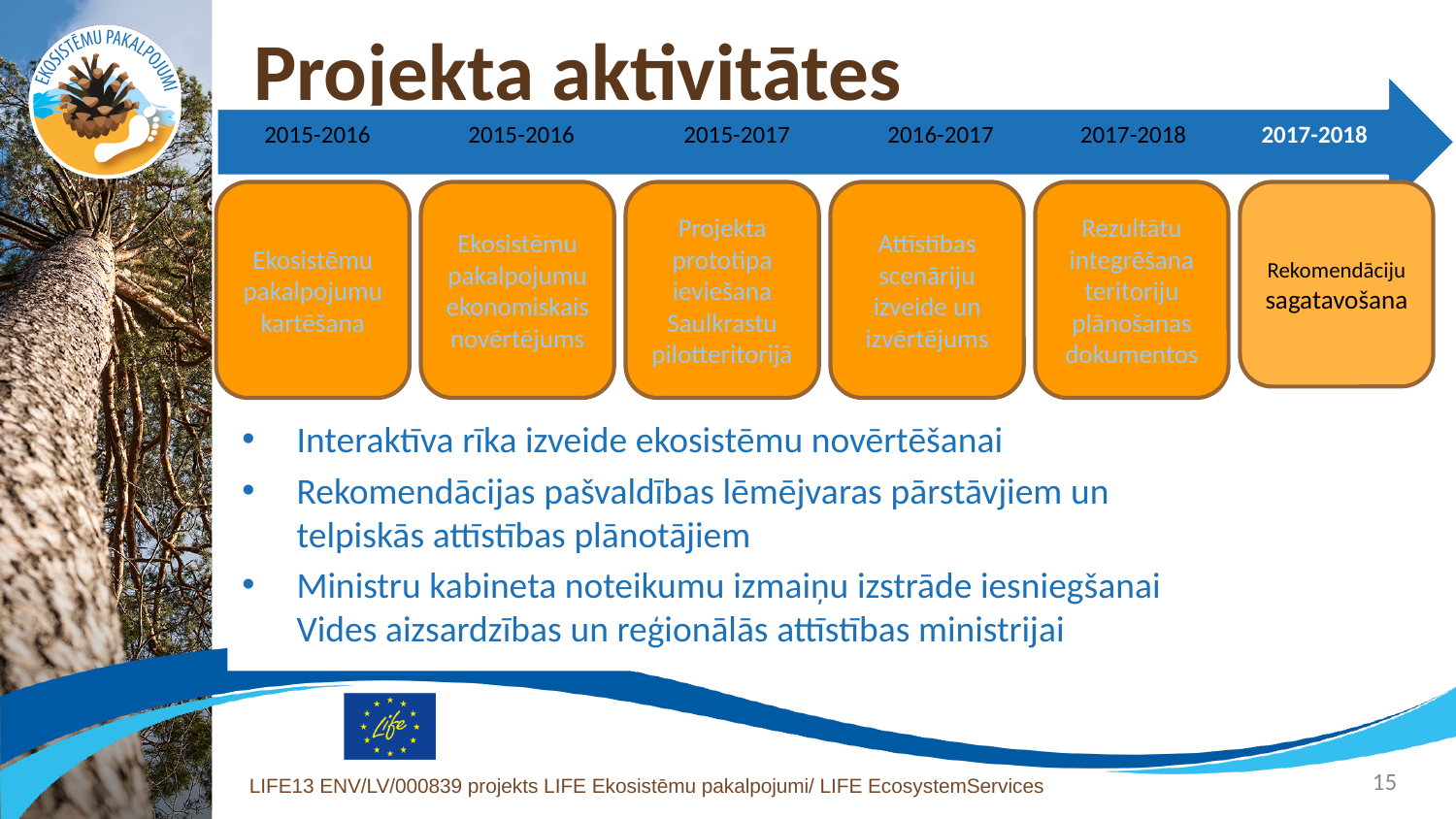

# Projekta aktivitātes
2017-2018
2017-2018
2016-2017
2015-2017
2015-2016
2015-2016
Ekosistēmu pakalpojumu kartēšana
Ekosistēmu pakalpojumu ekonomiskais novērtējums
Projekta prototipa ieviešana Saulkrastu pilotteritorijā
Attīstības scenāriju izveide un izvērtējums
Rezultātu integrēšana teritoriju plānošanas dokumentos
Rekomendāciju sagatavošana
Interaktīva rīka izveide ekosistēmu novērtēšanai
Rekomendācijas pašvaldības lēmējvaras pārstāvjiem un telpiskās attīstības plānotājiem
Ministru kabineta noteikumu izmaiņu izstrāde iesniegšanai Vides aizsardzības un reģionālās attīstības ministrijai
15